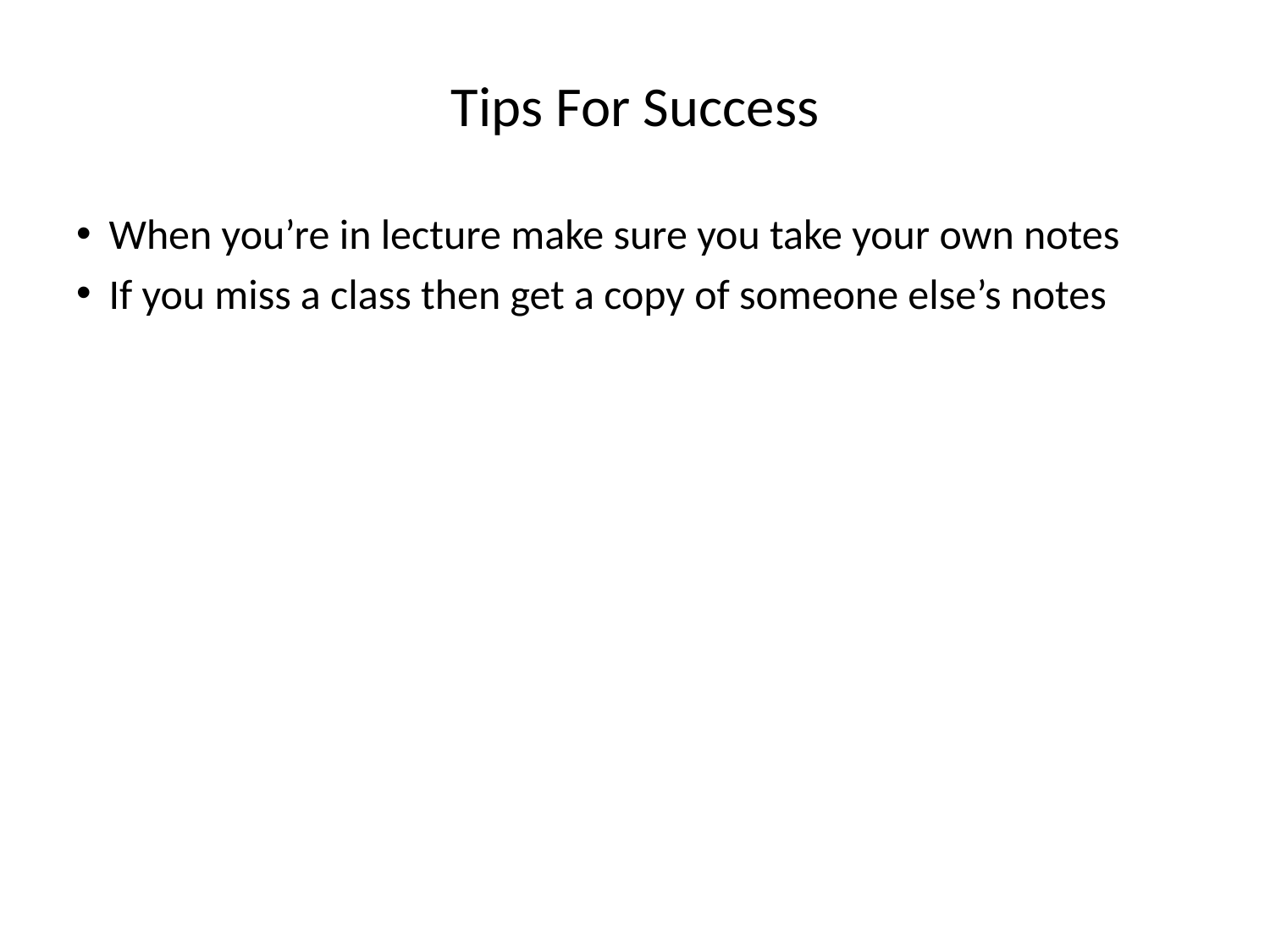

# Tips For Success
When you’re in lecture make sure you take your own notes
If you miss a class then get a copy of someone else’s notes